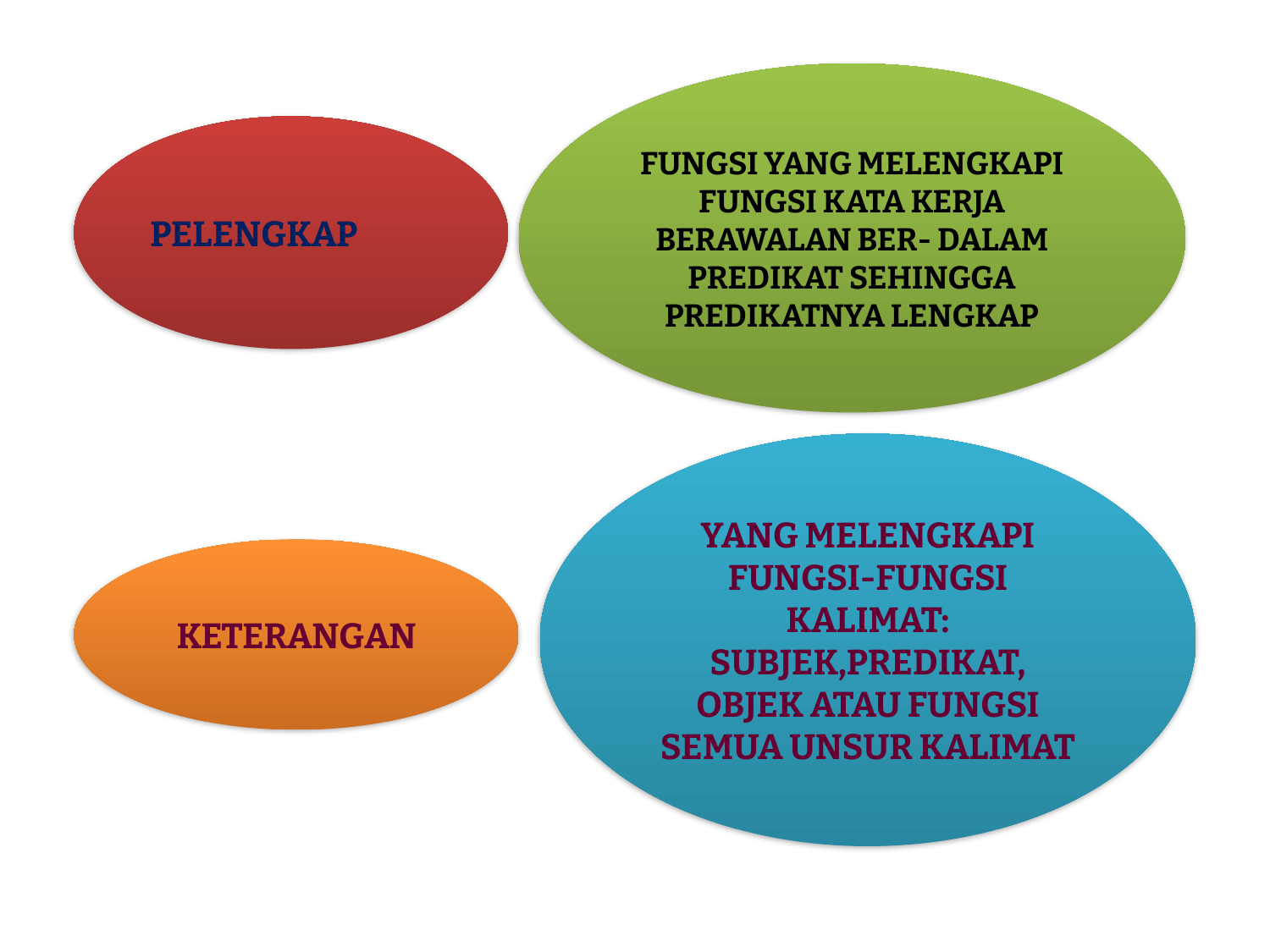

#

FUNGSI YANG MELENGKAPI FUNGSI KATA KERJA BERAWALAN BER- DALAM PREDIKAT SEHINGGA PREDIKATNYA LENGKAP
PELENGKAP
YANG MELENGKAPI FUNGSI-FUNGSI KALIMAT: SUBJEK,PREDIKAT,
OBJEK ATAU FUNGSI SEMUA UNSUR KALIMAT
KETERANGAN